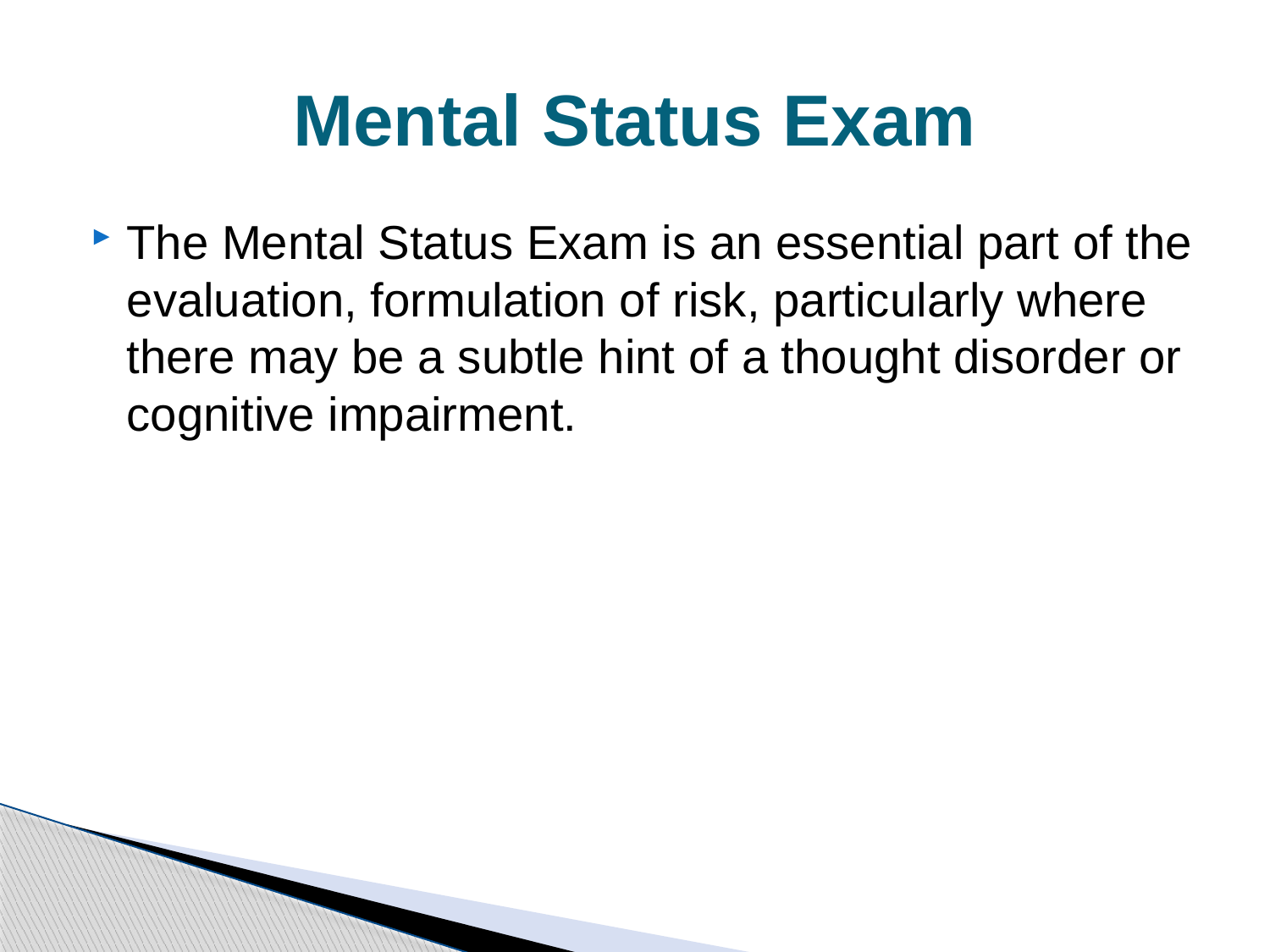

# Mental Status Exam
The Mental Status Exam is an essential part of the evaluation, formulation of risk, particularly where there may be a subtle hint of a thought disorder or cognitive impairment.